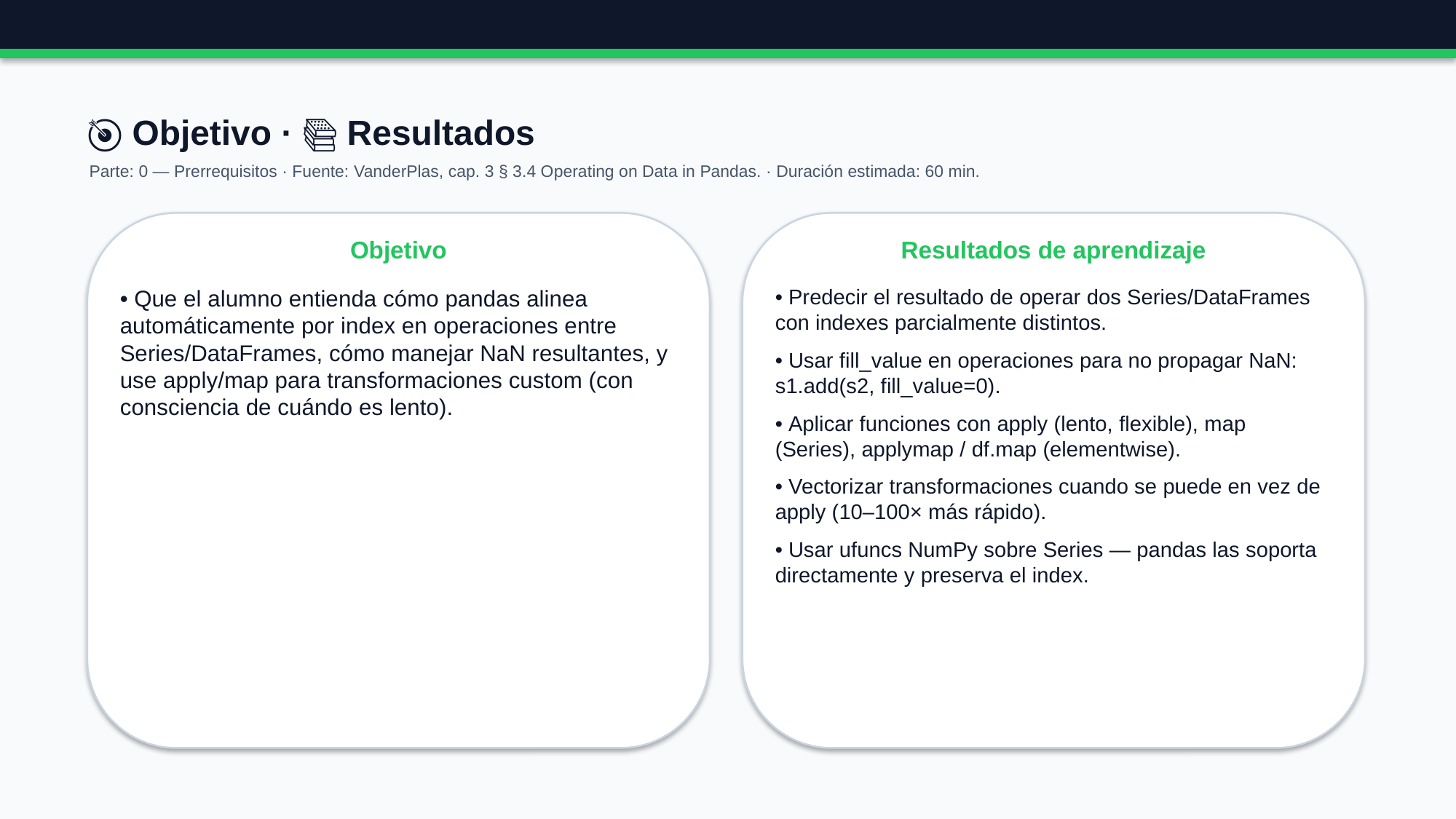

🎯 Objetivo · 📚 Resultados
Parte: 0 — Prerrequisitos · Fuente: VanderPlas, cap. 3 § 3.4 Operating on Data in Pandas. · Duración estimada: 60 min.

Objetivo
Resultados de aprendizaje
• Que el alumno entienda cómo pandas alinea automáticamente por index en operaciones entre Series/DataFrames, cómo manejar NaN resultantes, y use apply/map para transformaciones custom (con consciencia de cuándo es lento).
• Predecir el resultado de operar dos Series/DataFrames con indexes parcialmente distintos.
• Usar fill_value en operaciones para no propagar NaN: s1.add(s2, fill_value=0).
• Aplicar funciones con apply (lento, flexible), map (Series), applymap / df.map (elementwise).
• Vectorizar transformaciones cuando se puede en vez de apply (10–100× más rápido).
• Usar ufuncs NumPy sobre Series — pandas las soporta directamente y preserva el index.